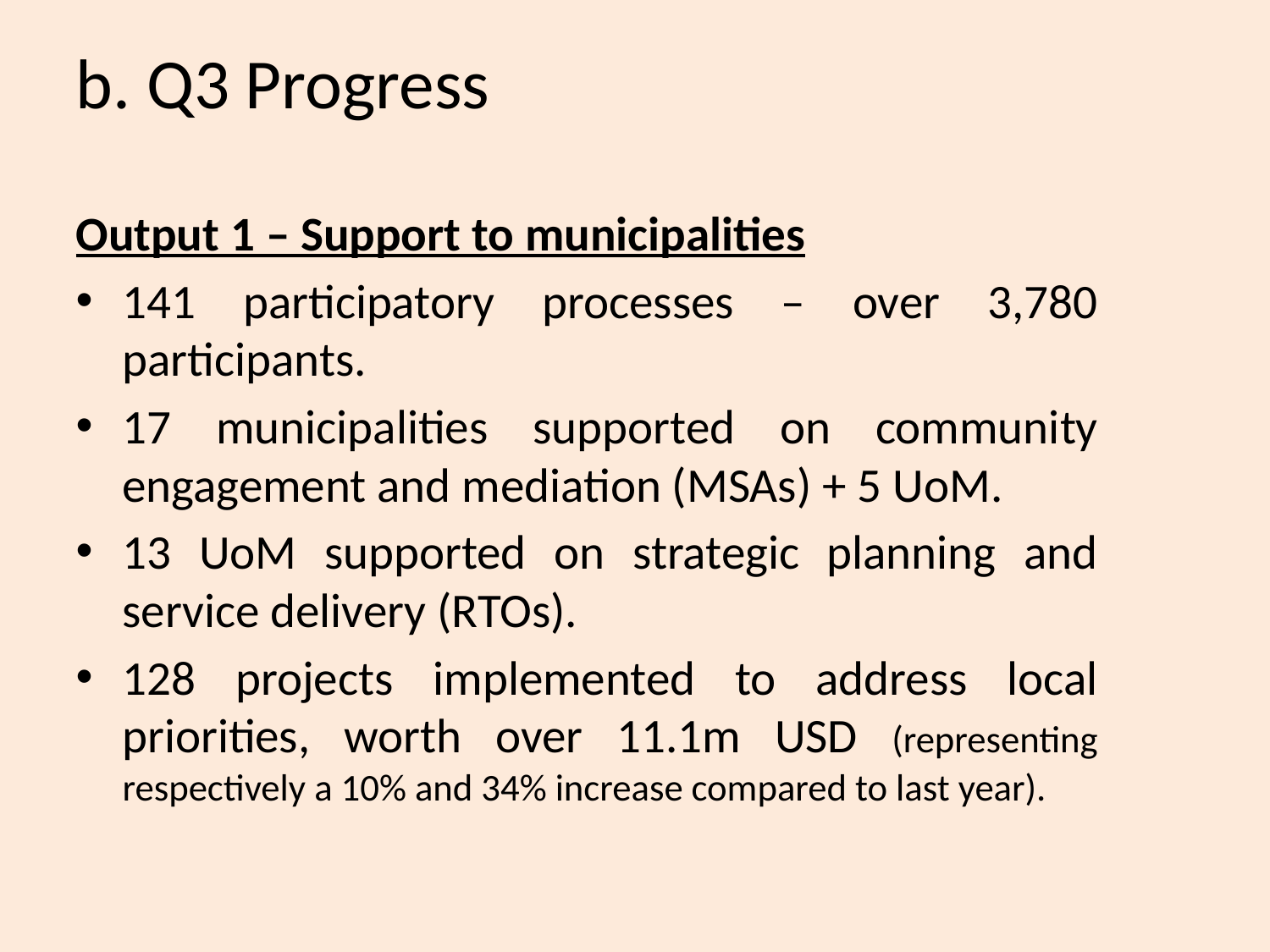

# b. Q3 Progress
Output 1 – Support to municipalities
141 participatory processes – over 3,780 participants.
17 municipalities supported on community engagement and mediation (MSAs) + 5 UoM.
13 UoM supported on strategic planning and service delivery (RTOs).
128 projects implemented to address local priorities, worth over 11.1m USD (representing respectively a 10% and 34% increase compared to last year).